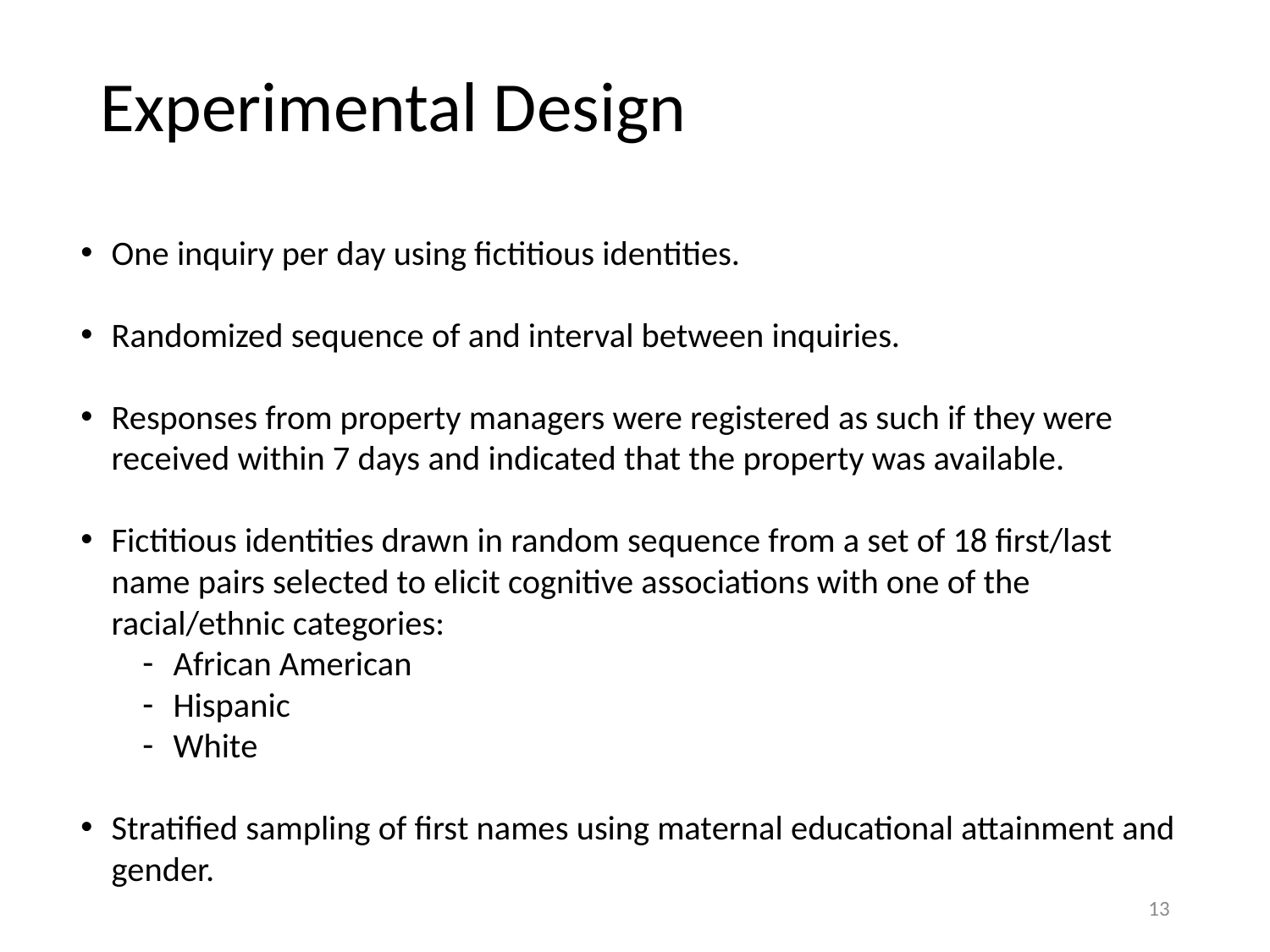

# Experimental Design

One inquiry per day using fictitious identities.

Randomized sequence of and interval between inquiries.

Responses from property managers were registered as such if they were received within 7 days and indicated that the property was available.

Fictitious identities drawn in random sequence from a set of 18 first/last name pairs selected to elicit cognitive associations with one of the racial/ethnic categories:
African American
Hispanic
White

Stratified sampling of first names using maternal educational attainment and gender.

13